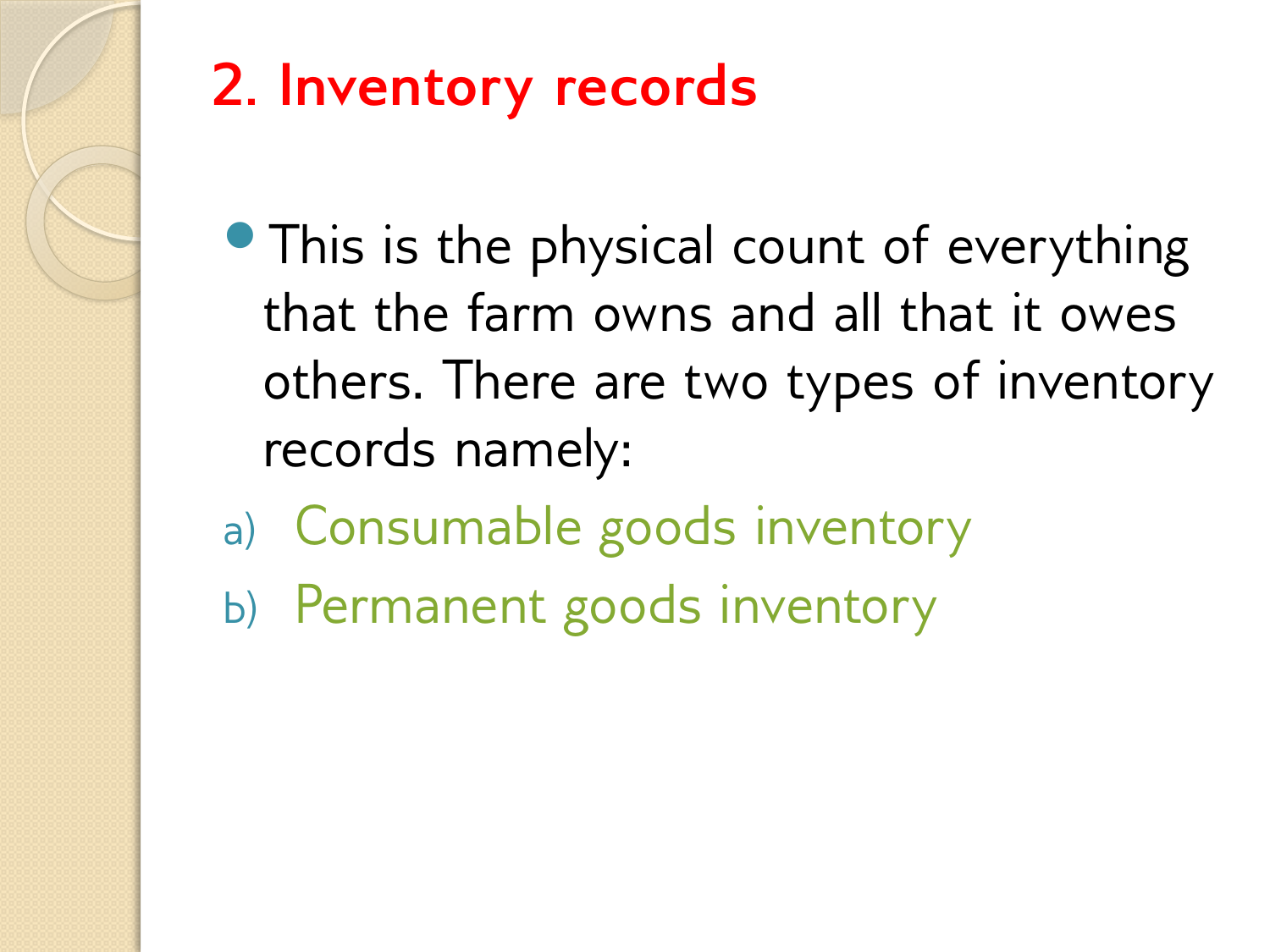

# 2. Inventory records
This is the physical count of everything that the farm owns and all that it owes others. There are two types of inventory records namely:
Consumable goods inventory
Permanent goods inventory